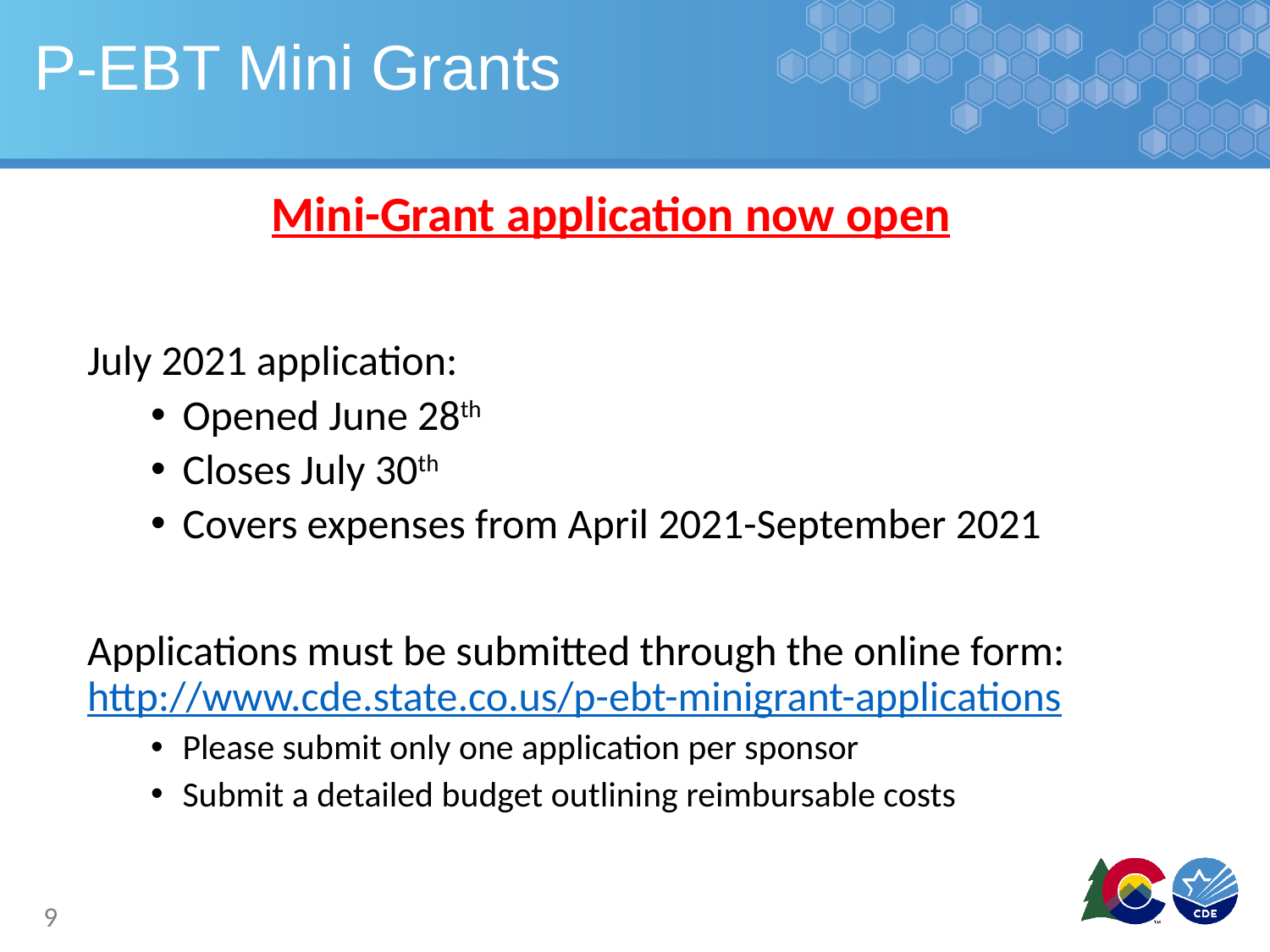

# P-EBT Mini Grants
Mini-Grant application now open

July 2021 application:
Opened June 28th
Closes July 30th
Covers expenses from April 2021-September 2021

Applications must be submitted through the online form: http://www.cde.state.co.us/p-ebt-minigrant-applications
Please submit only one application per sponsor
Submit a detailed budget outlining reimbursable costs

9